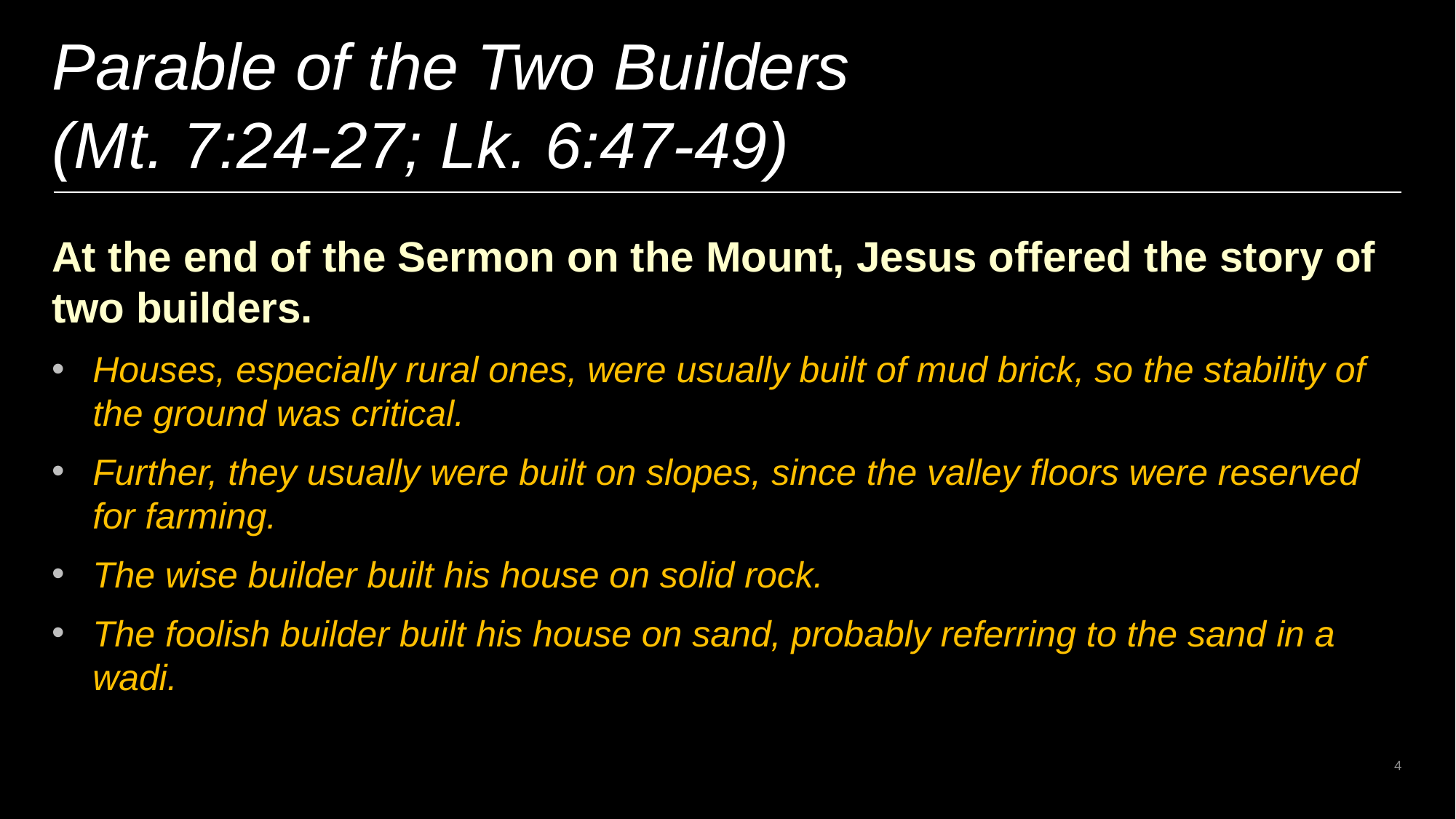

# Parable of the Two Builders (Mt. 7:24-27; Lk. 6:47-49)
At the end of the Sermon on the Mount, Jesus offered the story of two builders.
Houses, especially rural ones, were usually built of mud brick, so the stability of the ground was critical.
Further, they usually were built on slopes, since the valley floors were reserved for farming.
The wise builder built his house on solid rock.
The foolish builder built his house on sand, probably referring to the sand in a wadi.
4